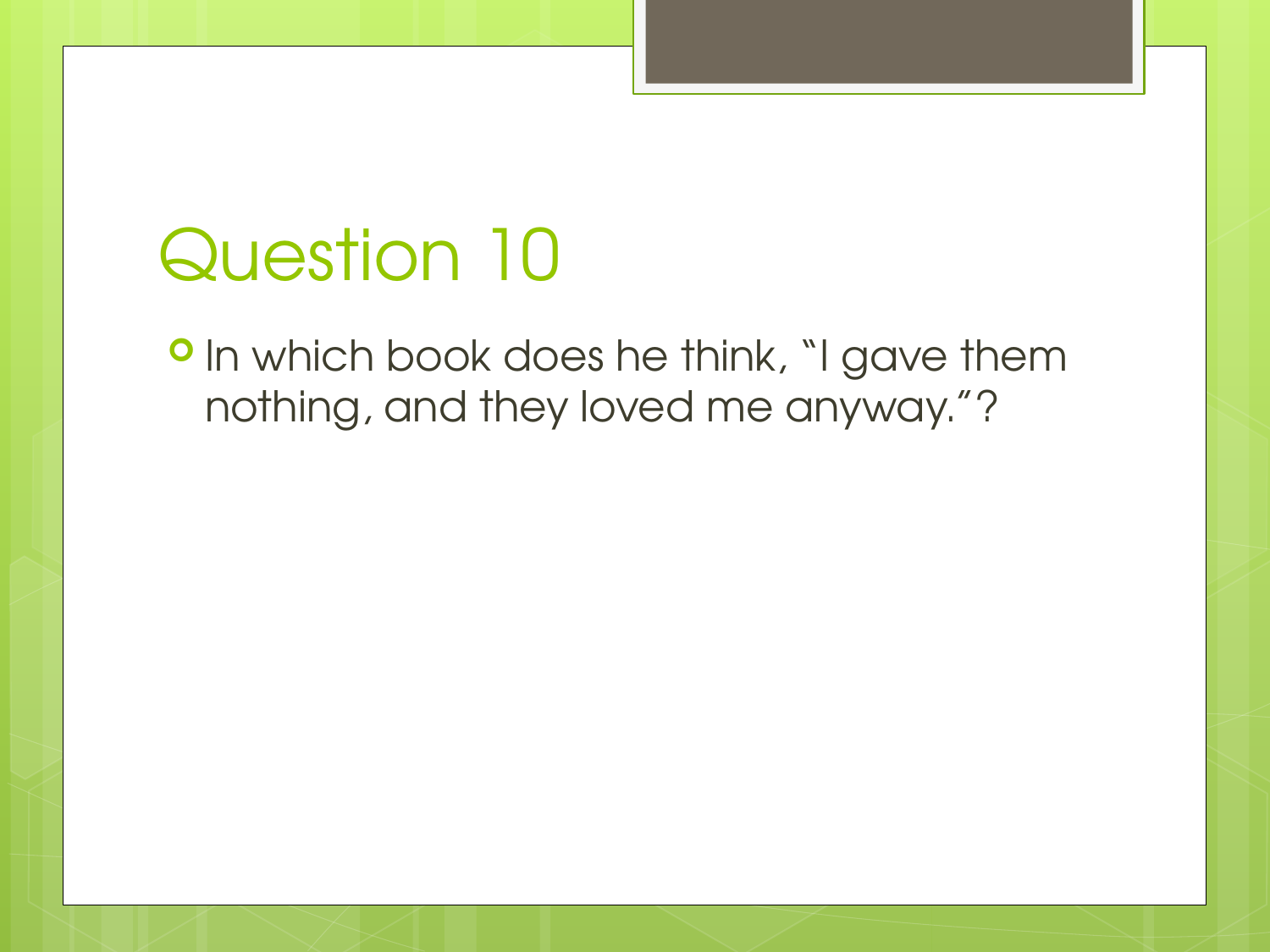

# Question 10
In which book does he think, “I gave them nothing, and they loved me anyway.”?